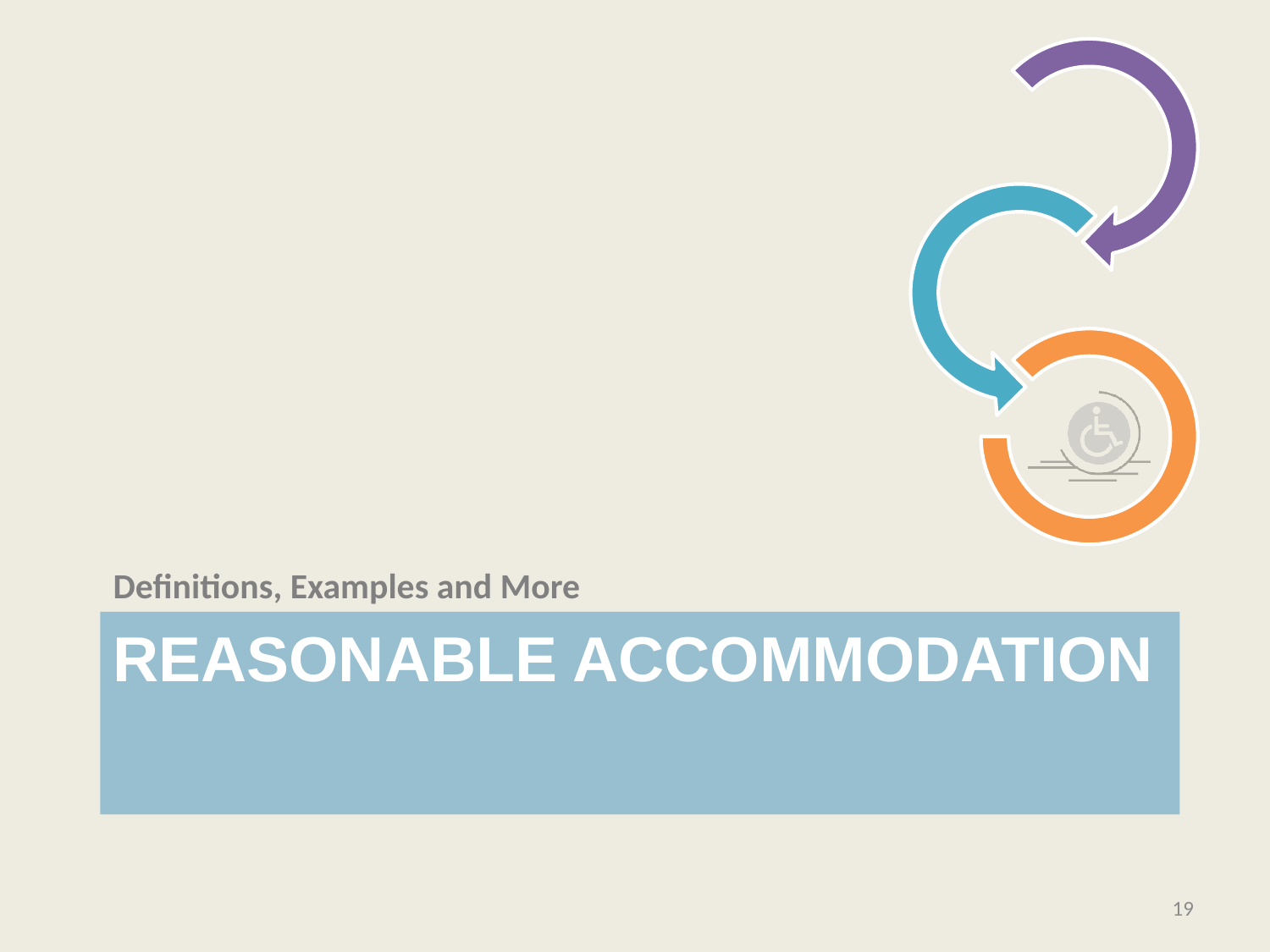

Definitions, Examples and More
# Reasonable Accommodation
19